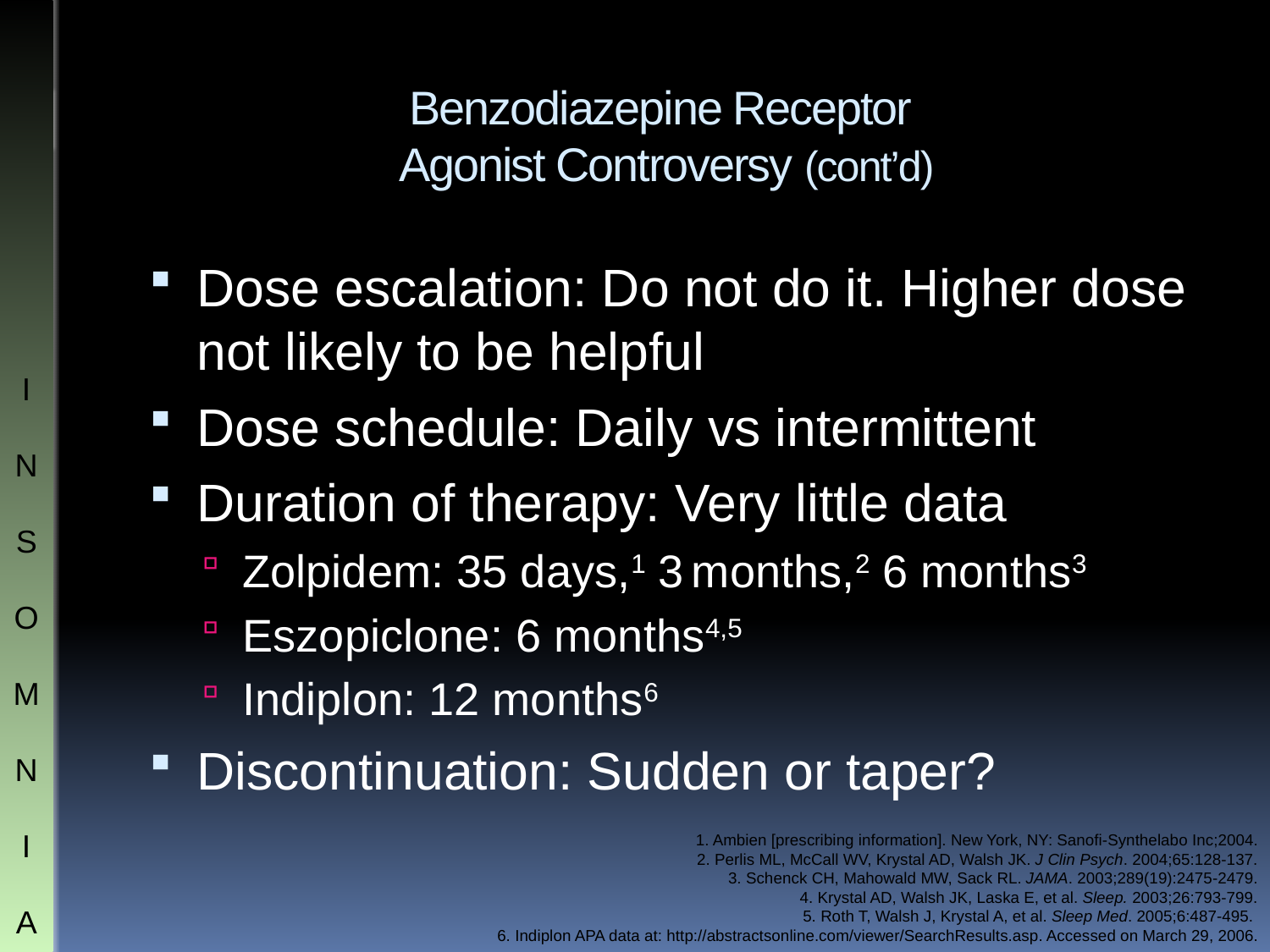

# Benzodiazepine Receptor Agonist Controversy (cont’d)
Dose escalation: Do not do it. Higher dose not likely to be helpful
Dose schedule: Daily vs intermittent
Duration of therapy: Very little data
Zolpidem: 35 days,1 3 months,2 6 months3
Eszopiclone: 6 months4,5
Indiplon: 12 months6
Discontinuation: Sudden or taper?
I

N

S

O

M

N

I

A
1. Ambien [prescribing information]. New York, NY: Sanofi-Synthelabo Inc;2004.
2. Perlis ML, McCall WV, Krystal AD, Walsh JK. J Clin Psych. 2004;65:128-137.
3. Schenck CH, Mahowald MW, Sack RL. JAMA. 2003;289(19):2475-2479.
4. Krystal AD, Walsh JK, Laska E, et al. Sleep. 2003;26:793-799.
5. Roth T, Walsh J, Krystal A, et al. Sleep Med. 2005;6:487-495.
6. Indiplon APA data at: http://abstractsonline.com/viewer/SearchResults.asp. Accessed on March 29, 2006.